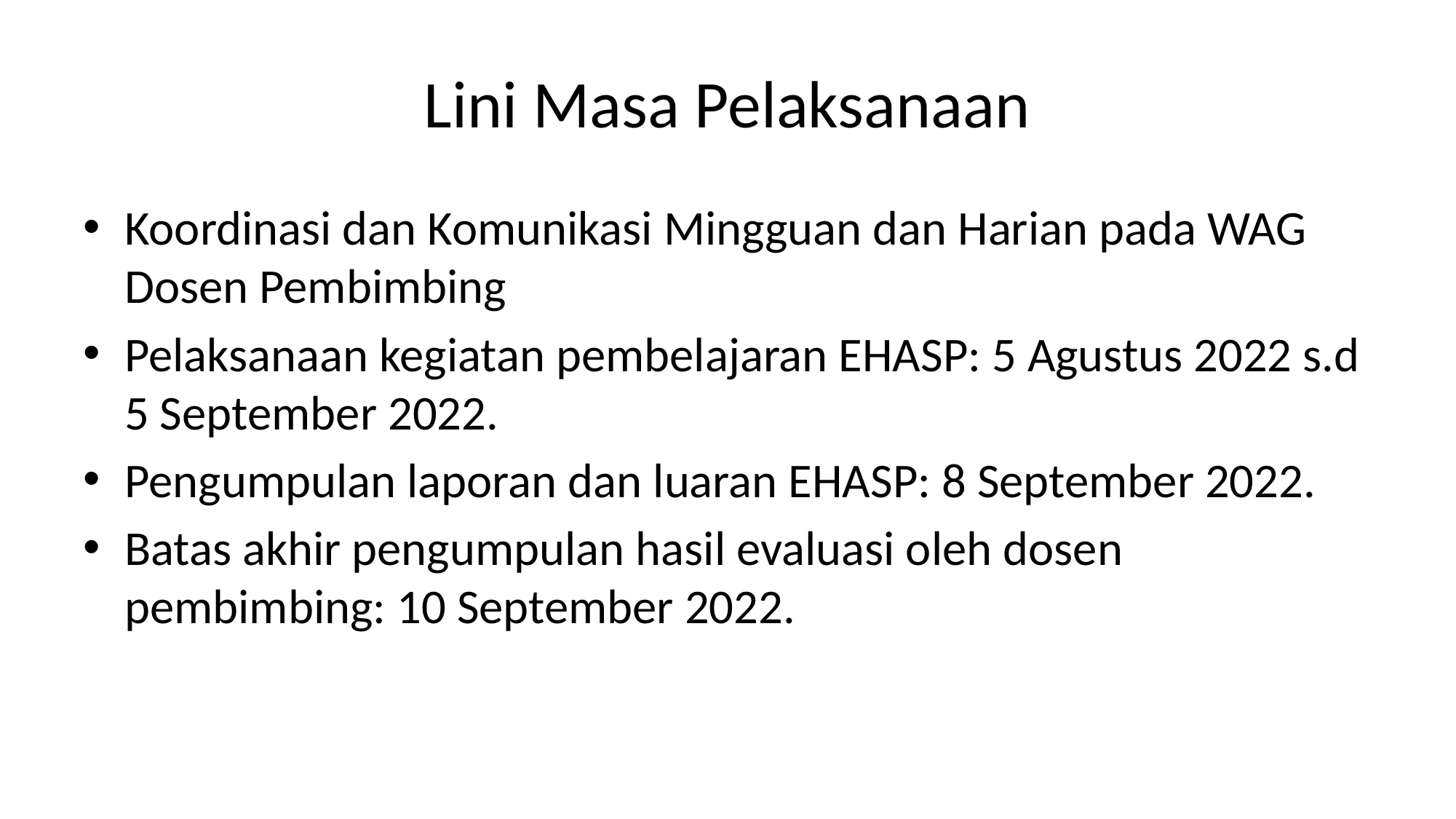

# Lini Masa Pelaksanaan
Koordinasi dan Komunikasi Mingguan dan Harian pada WAG Dosen Pembimbing
Pelaksanaan kegiatan pembelajaran EHASP: 5 Agustus 2022 s.d 5 September 2022.
Pengumpulan laporan dan luaran EHASP: 8 September 2022.
Batas akhir pengumpulan hasil evaluasi oleh dosen pembimbing: 10 September 2022.